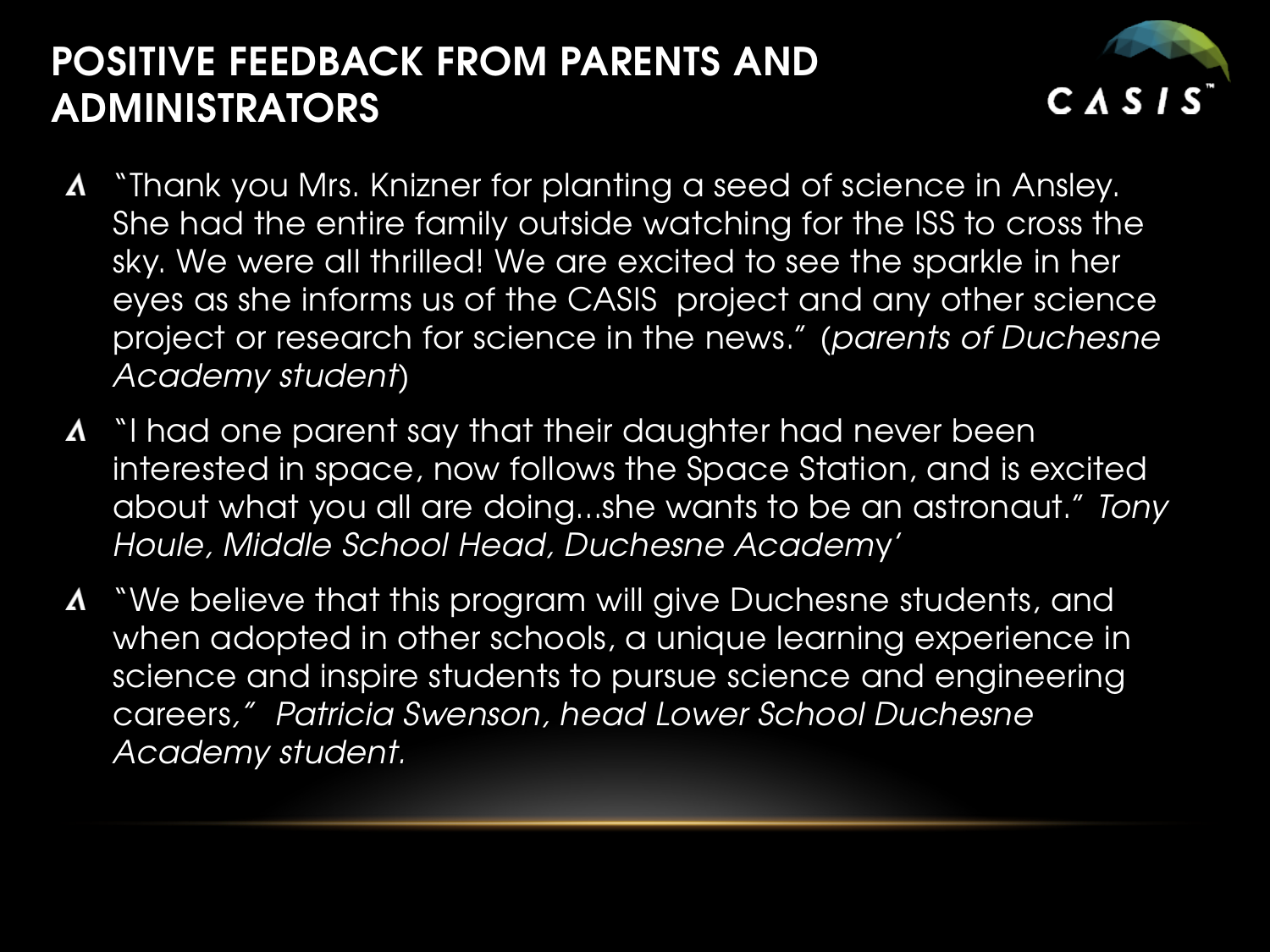

# PosItive feedback from Parents and administrators
“Thank you Mrs. Knizner for planting a seed of science in Ansley. She had the entire family outside watching for the ISS to cross the sky. We were all thrilled! We are excited to see the sparkle in her eyes as she informs us of the CASIS  project and any other science project or research for science in the news.” (parents of Duchesne Academy student)
“I had one parent say that their daughter had never been interested in space, now follows the Space Station, and is excited about what you all are doing…she wants to be an astronaut.” Tony Houle, Middle School Head, Duchesne Academy’
“We believe that this program will give Duchesne students, and when adopted in other schools, a unique learning experience in science and inspire students to pursue science and engineering careers,”  Patricia Swenson, head Lower School Duchesne Academy student.